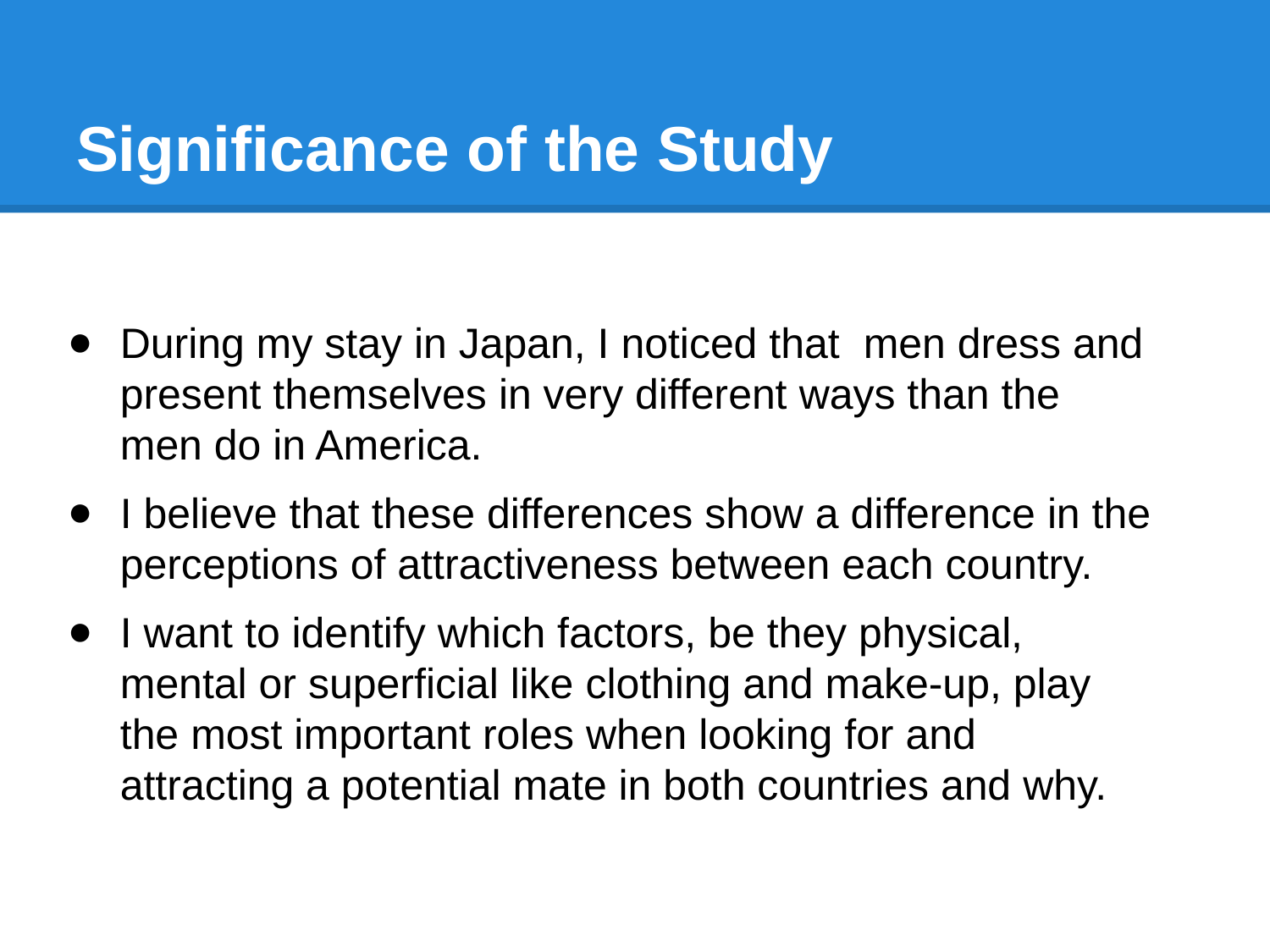

# Significance of the Study
During my stay in Japan, I noticed that  men dress and present themselves in very different ways than the men do in America.
I believe that these differences show a difference in the perceptions of attractiveness between each country.
I want to identify which factors, be they physical, mental or superficial like clothing and make-up, play the most important roles when looking for and attracting a potential mate in both countries and why.